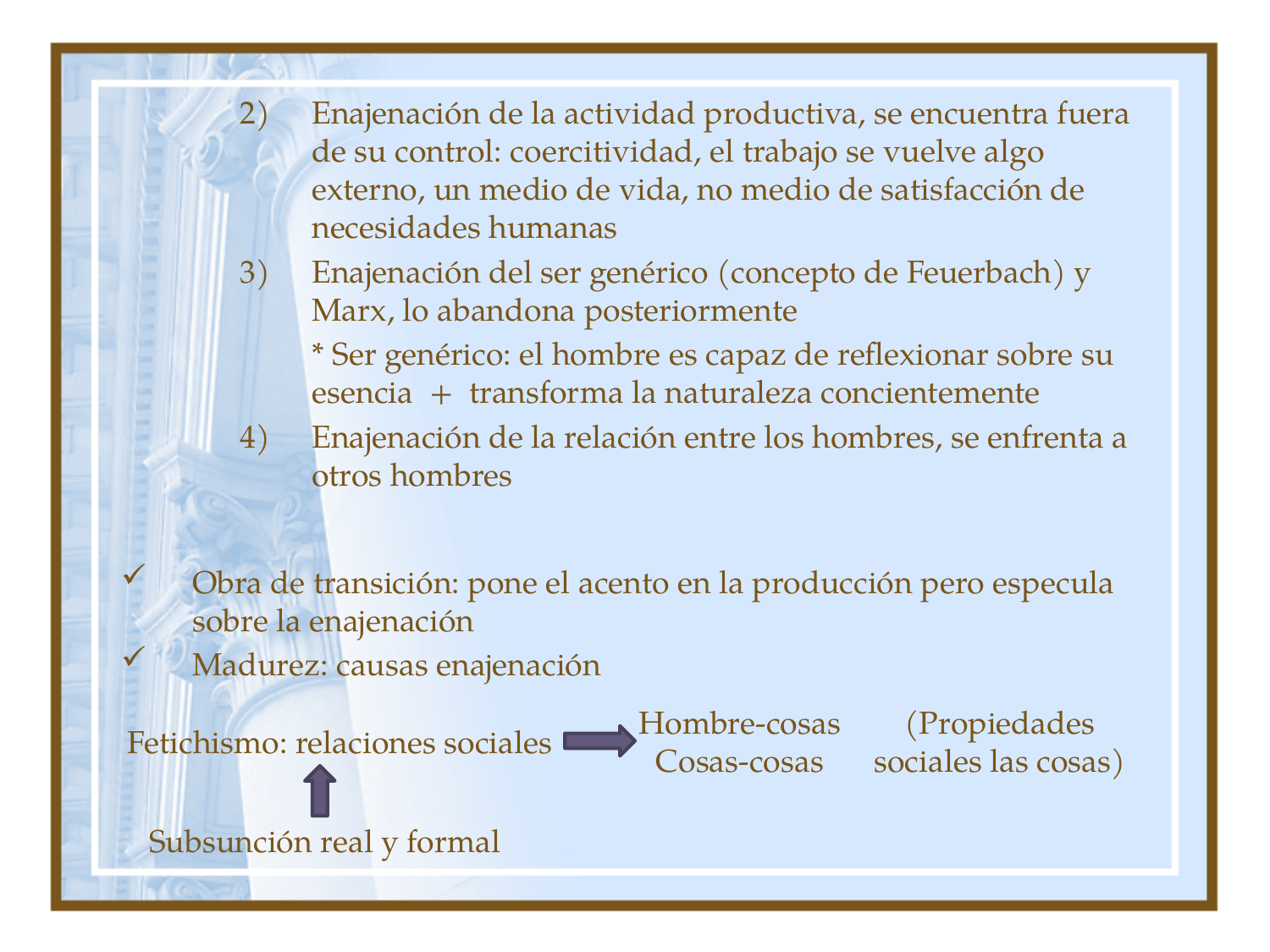

Enajenación de la actividad productiva, se encuentra fuera de su control: coercitividad, el trabajo se vuelve algo externo, un medio de vida, no medio de satisfacción de necesidades humanas
Enajenación del ser genérico (concepto de Feuerbach) y Marx, lo abandona posteriormente
	* Ser genérico: el hombre es capaz de reflexionar sobre su esencia  +  transforma la naturaleza concientemente
Enajenación de la relación entre los hombres, se enfrenta a otros hombres

Obra de transición: pone el acento en la producción pero especula sobre la enajenación
Madurez: causas enajenación
Hombre-cosas
Cosas-cosas
(Propiedades sociales las cosas)
Fetichismo: relaciones sociales

Subsunción real y formal